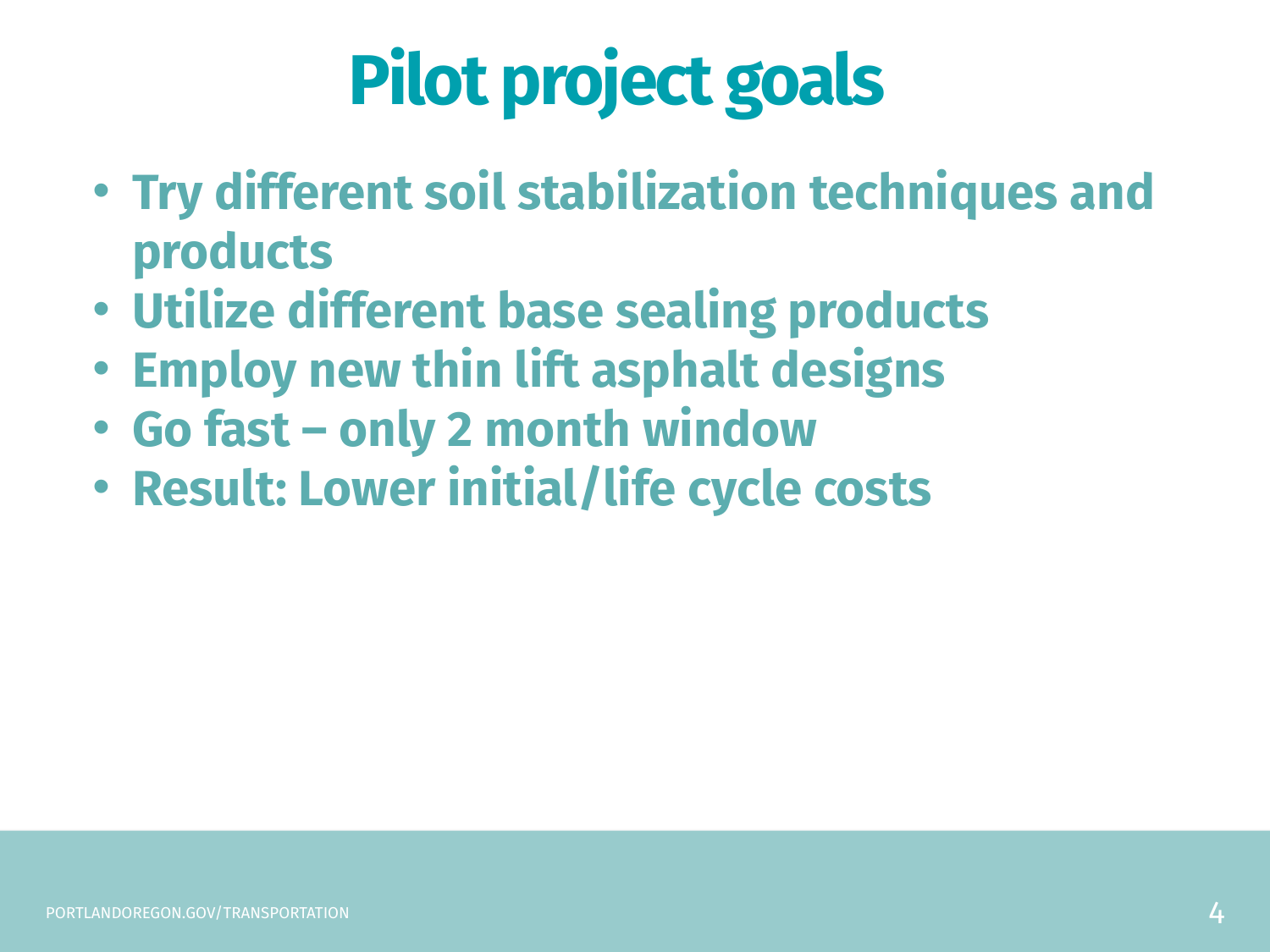

Pilot project goals
Try different soil stabilization techniques and products
Utilize different base sealing products
Employ new thin lift asphalt designs
Go fast – only 2 month window
Result: Lower initial/life cycle costs
4
PORTLANDOREGON.GOV/TRANSPORTATION